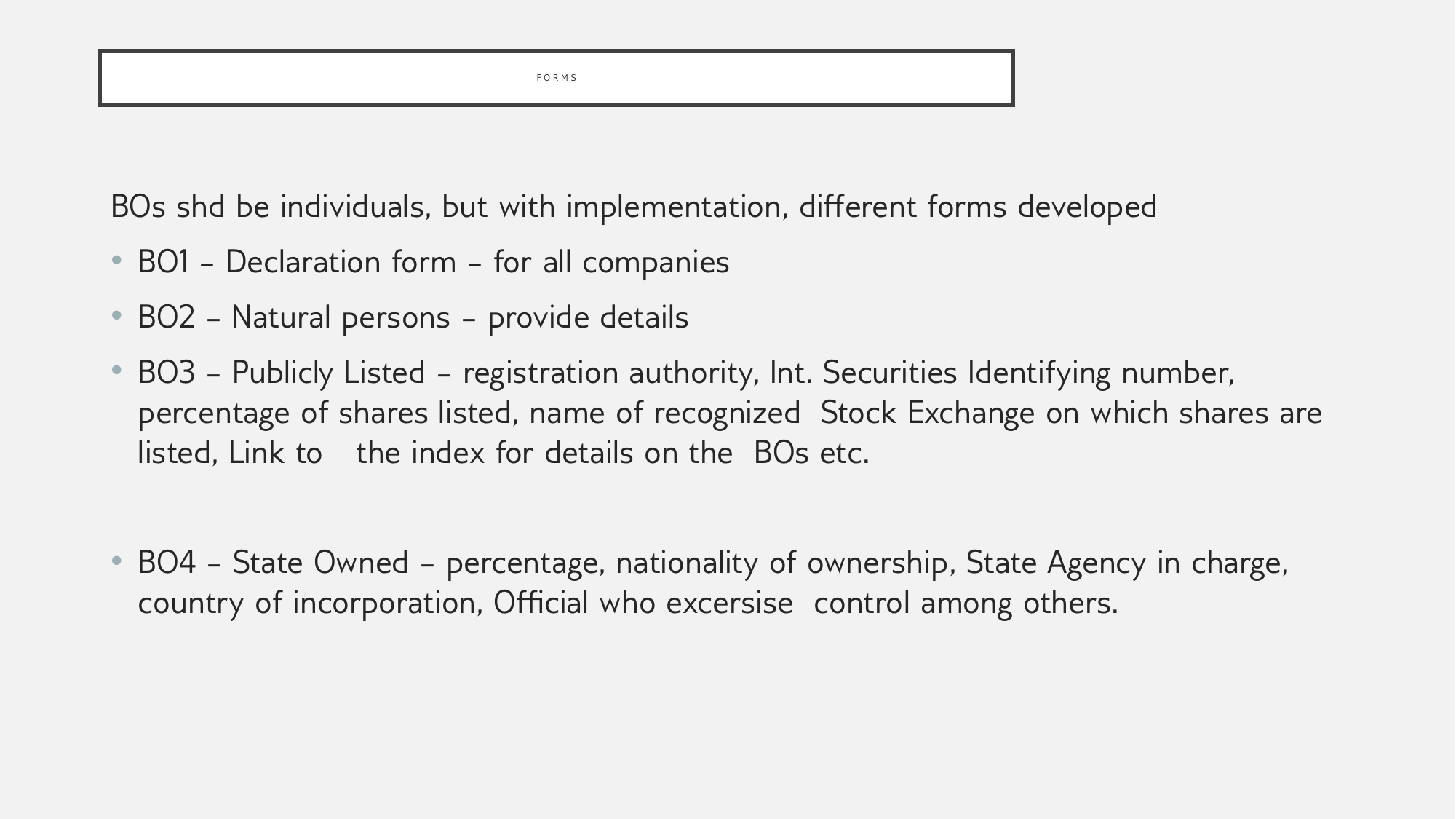

# FORMS

BOs shd be individuals, but with implementation, different forms developed
BO1 – Declaration form – for all companies
BO2 – Natural persons – provide details
BO3 – Publicly Listed – registration authority, Int. Securities Identifying number, percentage of shares listed, name of recognized  Stock Exchange on which shares are listed, Link to 	the index for details on the  BOs etc.

BO4 – State Owned – percentage, nationality of ownership, State Agency in charge, country of incorporation, Official who excersise  control among others.